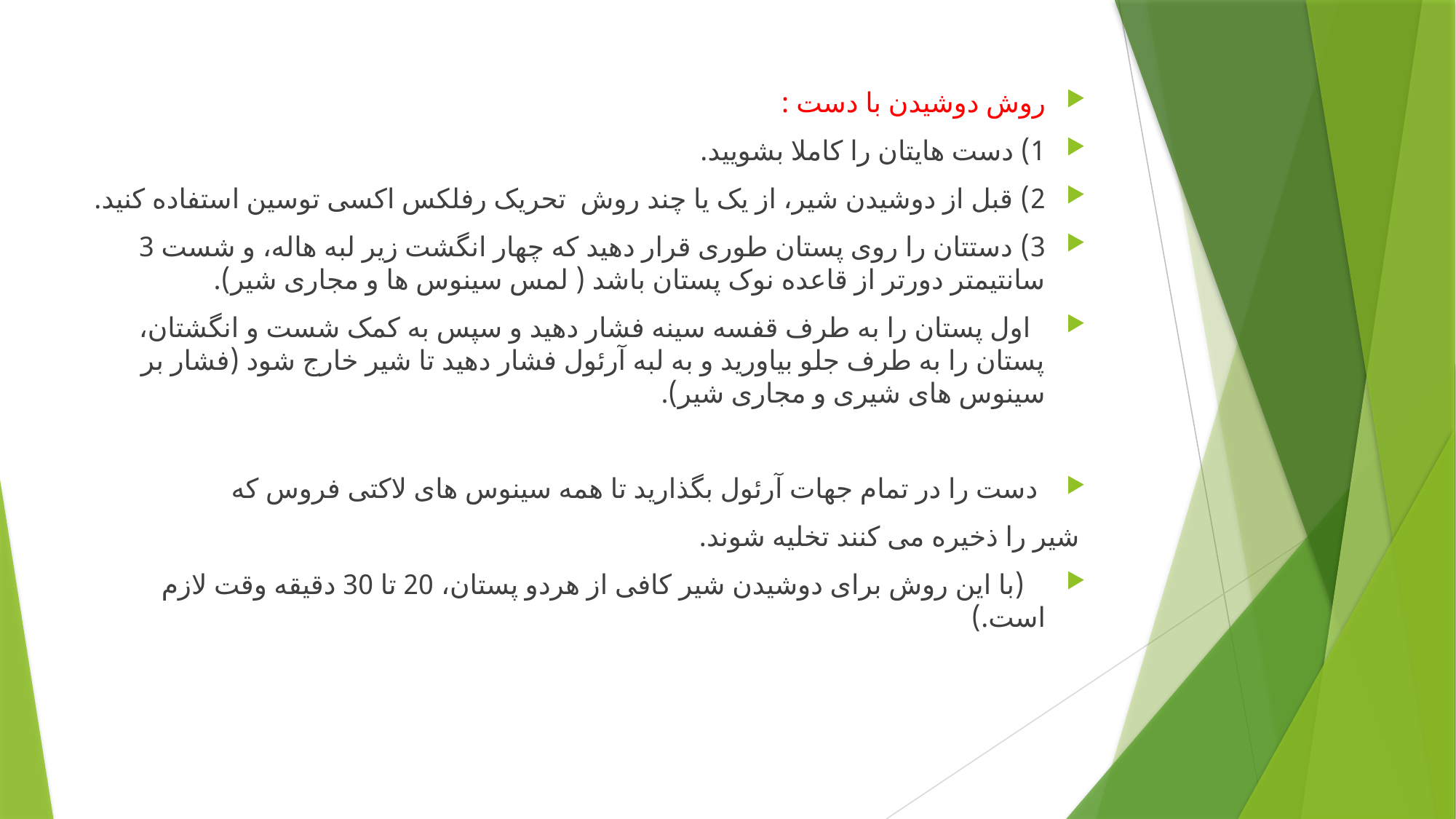

روش دوشیدن با دست :
1) دست هایتان را کاملا بشویید.
2) قبل از دوشیدن شیر، از یک یا چند روش  تحریک رفلکس اکسی توسین استفاده کنید.
3) دستتان را روی پستان طوری قرار دهید که چهار انگشت زیر لبه هاله، و شست 3 سانتیمتر دورتر از قاعده نوک پستان باشد ( لمس سینوس ها و مجاری شیر).
  اول پستان را به طرف قفسه سینه فشار دهید و سپس به کمک شست و انگشتان، پستان را به طرف جلو بیاورید و به لبه آرئول فشار دهید تا شیر خارج شود (فشار بر سینوس های شیری و مجاری شیر).

 دست را در تمام جهات آرئول بگذارید تا همه سینوس های لاکتی فروس که
 شیر را ذخیره می کنند تخلیه شوند.
   (با این روش برای دوشیدن شیر کافی از هردو پستان، 20 تا 30 دقیقه وقت لازم است.)